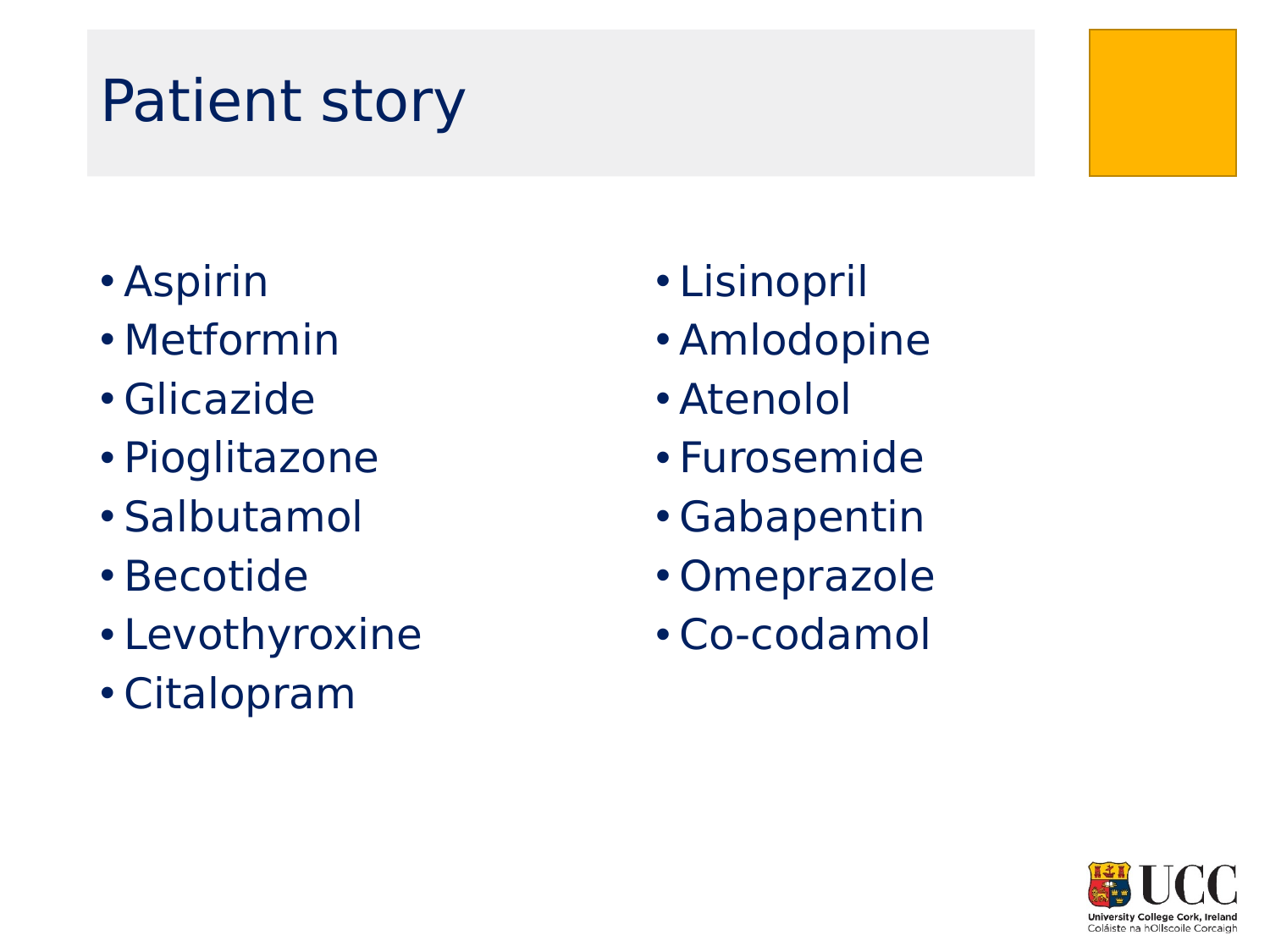

# Patient story
Aspirin
Metformin
Glicazide
Pioglitazone
Salbutamol
Becotide
Levothyroxine
Citalopram

Lisinopril
Amlodopine
Atenolol
Furosemide
Gabapentin
Omeprazole
Co-codamol